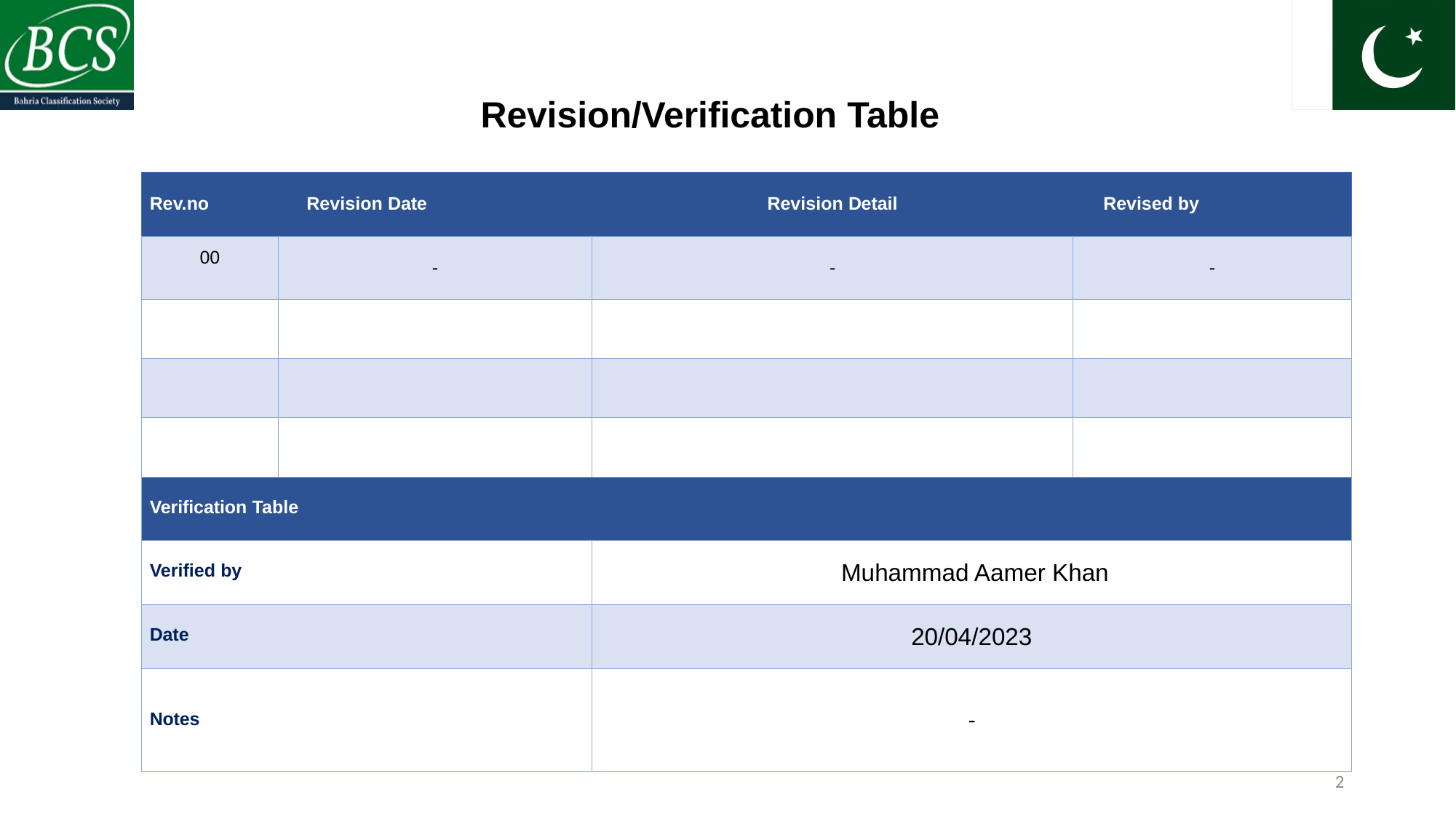

Revision/Verification Table
| Rev.no | Revision Date | Revision Detail | Revised by |
| --- | --- | --- | --- |
| 00 | - | - | - |
|  |  |  |  |
|  |  |  |  |
|  |  |  |  |
| Verification Table |  |  |  |
| Verified by |  | Muhammad Aamer Khan |  |
| Date |  | 20/04/2023 |  |
| Notes |  | - |  |
2